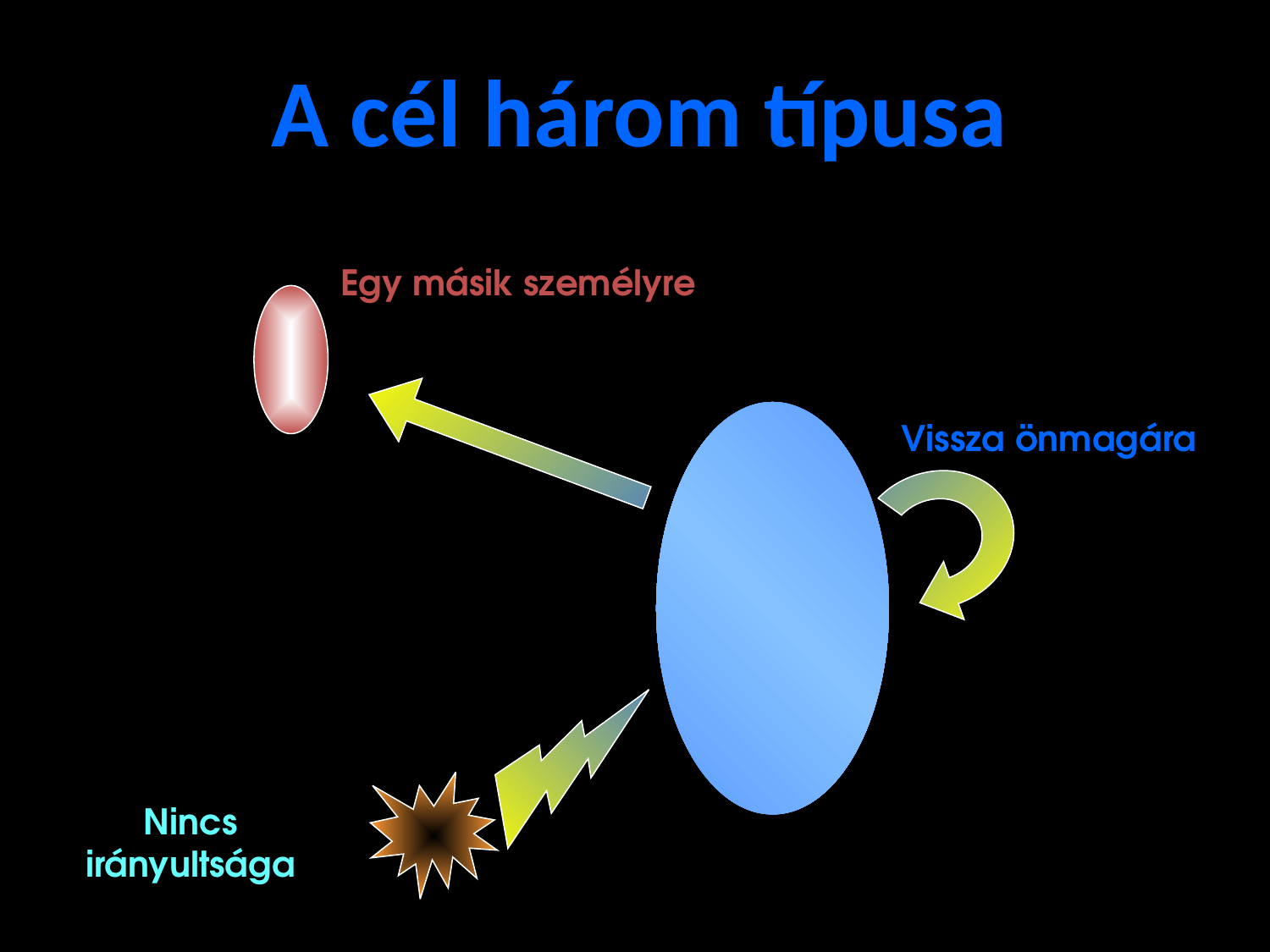

# A cél három típusa
Egy másik személyre

Vissza önmagára

Nincs irányultsága